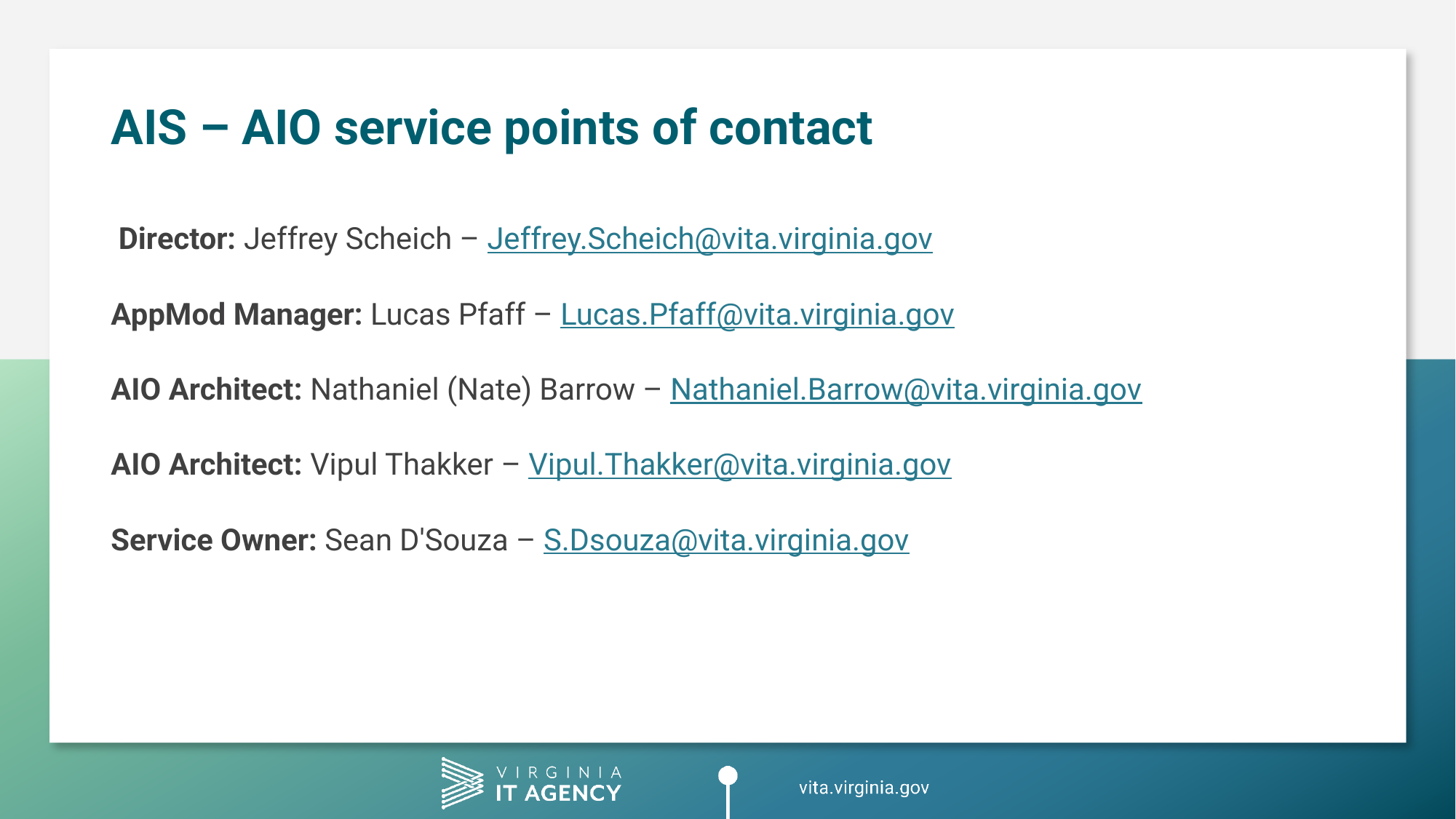

# AIS – AIO service points of contact
 Director: Jeffrey Scheich – Jeffrey.Scheich@vita.virginia.gov
AppMod Manager: Lucas Pfaff – Lucas.Pfaff@vita.virginia.gov
AIO Architect: Nathaniel (Nate) Barrow – Nathaniel.Barrow@vita.virginia.gov
AIO Architect: Vipul Thakker – Vipul.Thakker@vita.virginia.gov
Service Owner: Sean D'Souza – S.Dsouza@vita.virginia.gov